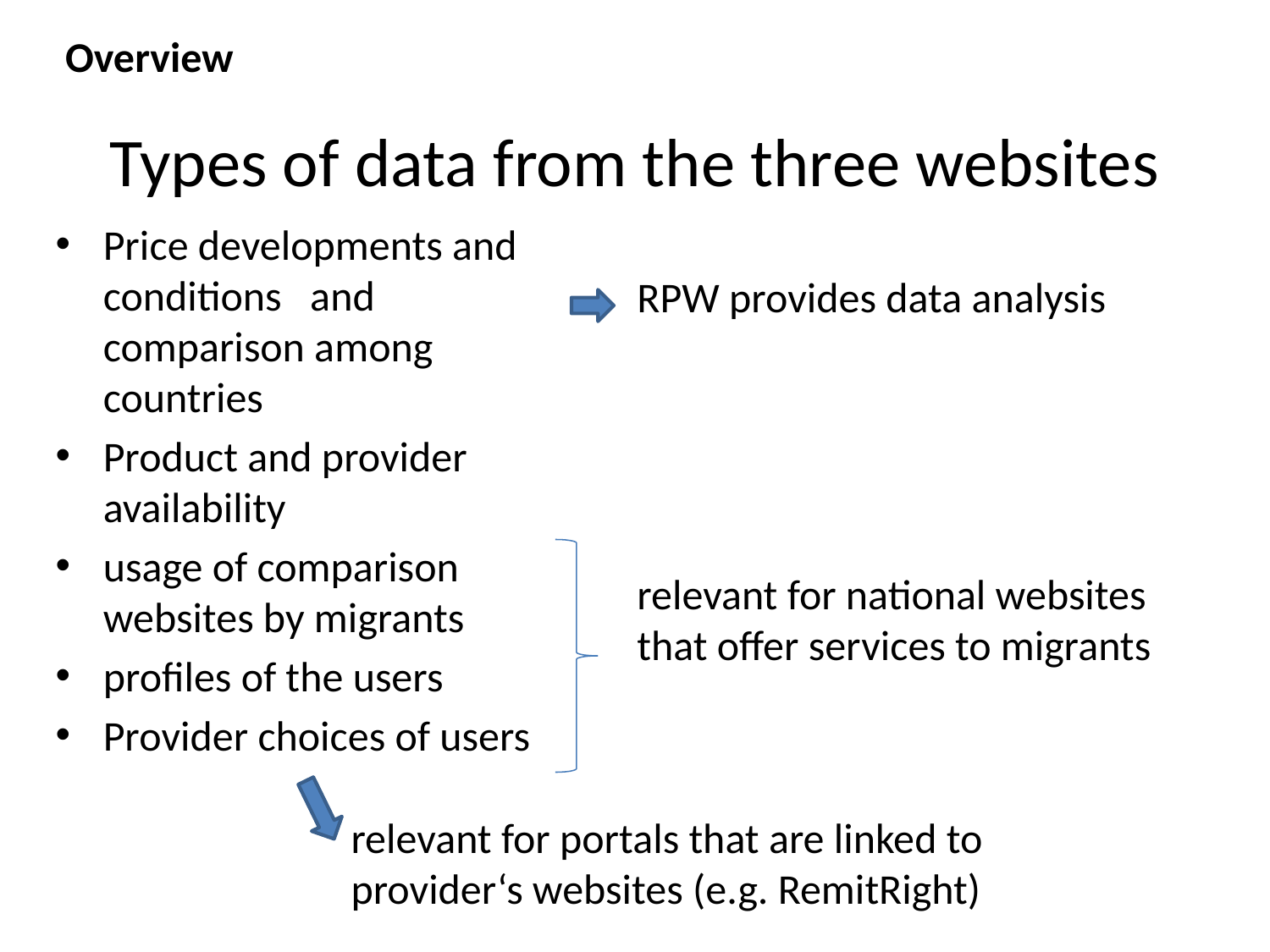

Overview
# Types of data from the three websites
Price developments and conditions   and comparison among countries
Product and provider availability
usage of comparison websites by migrants
profiles of the users
Provider choices of users
RPW provides data analysis

relevant for national websites that offer services to migrants

relevant for portals that are linked to provider‘s websites (e.g. RemitRight)